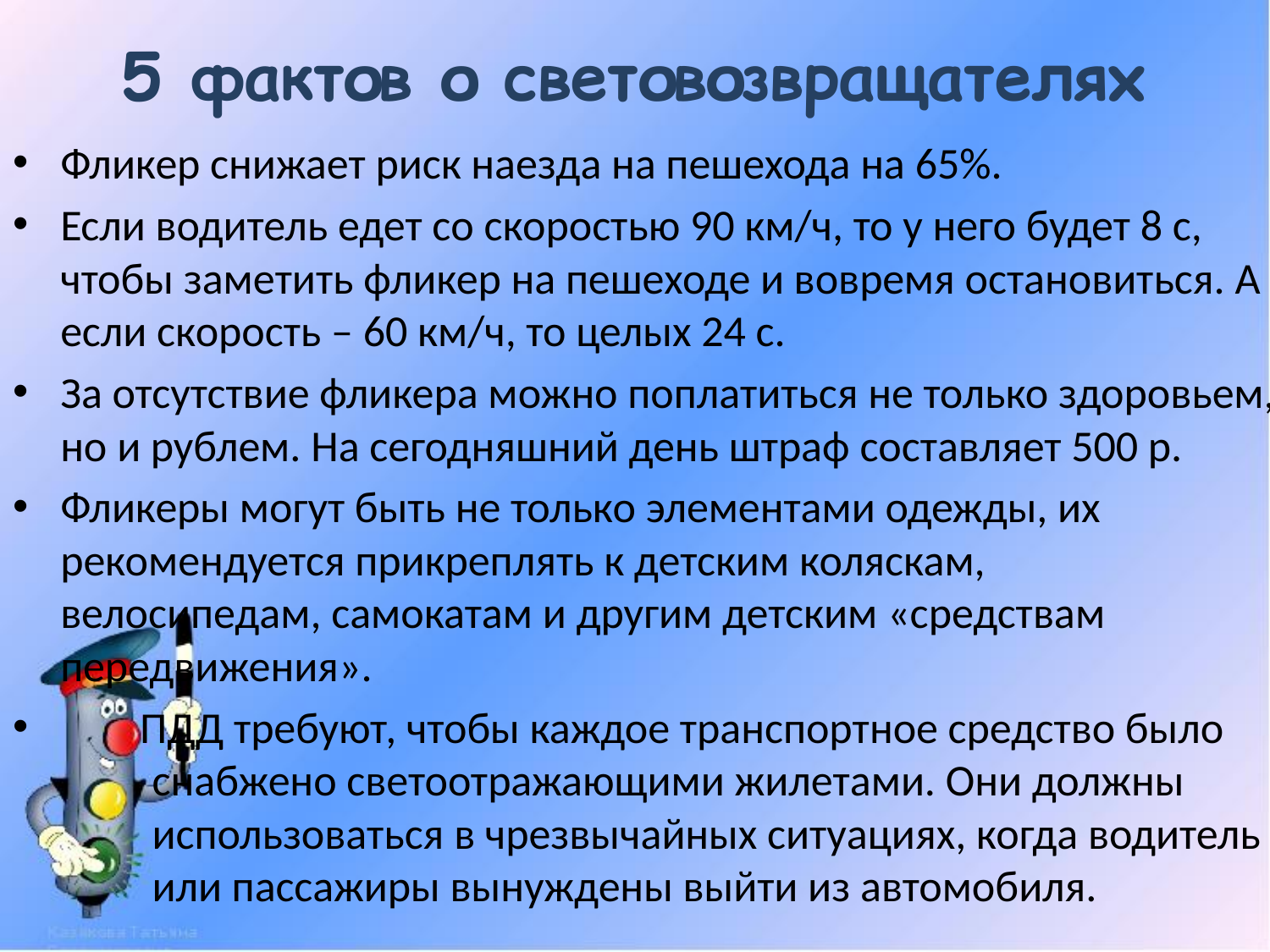

# 5 фактов о световозвращателях
Фликер снижает риск наезда на пешехода на 65%.
Если водитель едет со скоростью 90 км/ч, то у него будет 8 с, чтобы заметить фликер на пешеходе и вовремя остановиться. А если скорость – 60 км/ч, то целых 24 с.
За отсутствие фликера можно поплатиться не только здоровьем, но и рублем. На сегодняшний день штраф составляет 500 р.
Фликеры могут быть не только элементами одежды, их рекомендуется прикреплять к детским коляскам,               велосипедам, самокатам и другим детским «средствам передвижения».
        ПДД требуют, чтобы каждое транспортное средство было
              снабжено светоотражающими жилетами. Они должны
              использоваться в чрезвычайных ситуациях, когда водитель
              или пассажиры вынуждены выйти из автомобиля.